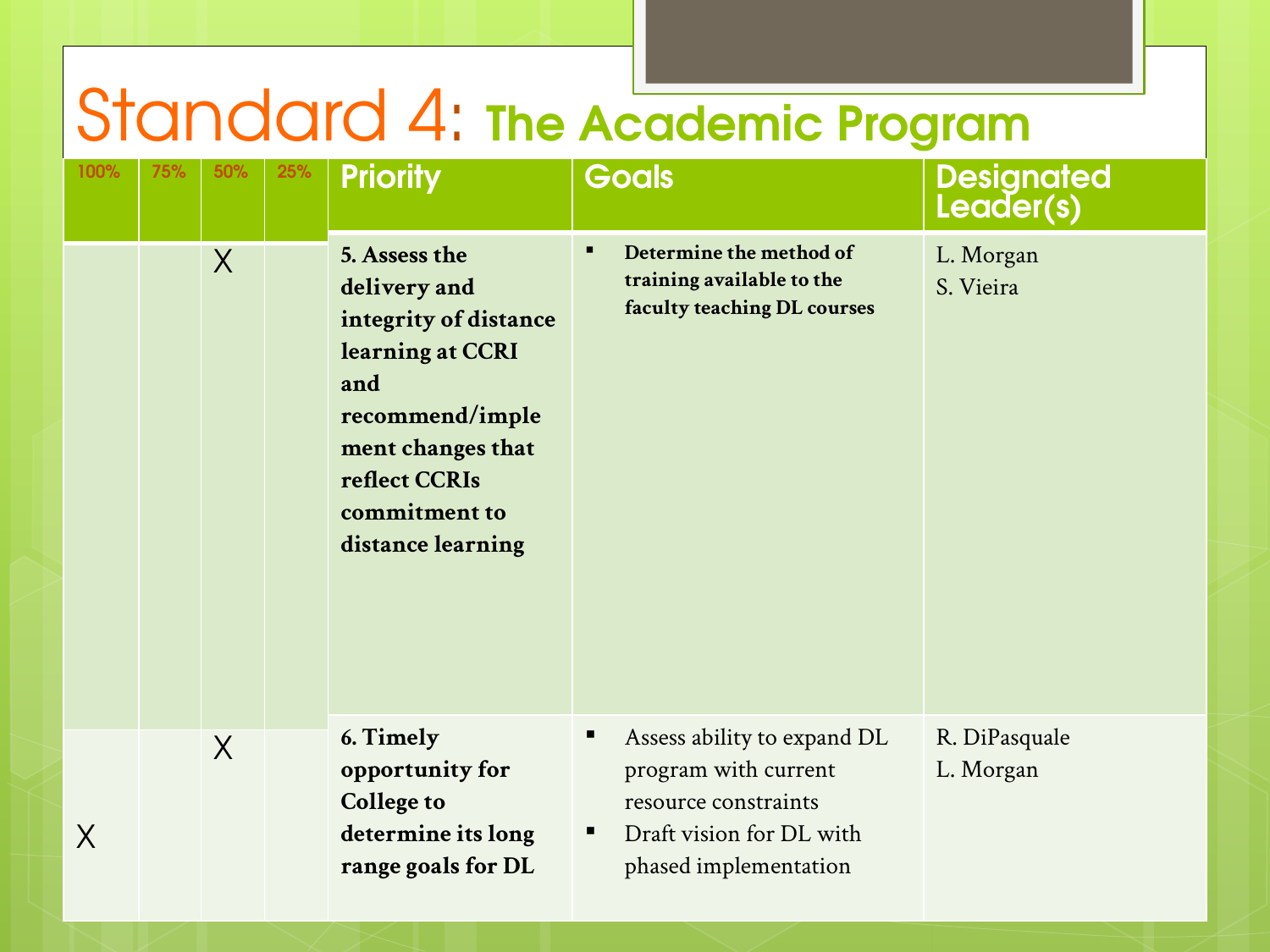

# Standard 4: The Academic Program
|  | Priority | Goals | Designated Leader(s) |
| --- | --- | --- | --- |
|  | 5. Assess the delivery and integrity of distance learning at CCRI and recommend/implement changes that reflect CCRIs commitment to distance learning | Determine the method of training available to the faculty teaching DL courses | L. Morgan S. Vieira |
|  | 6. Timely opportunity for College to determine its long range goals for DL | Assess ability to expand DL program with current resource constraints Draft vision for DL with phased implementation | R. DiPasquale L. Morgan |
| 100% | 75% | 50% | 25% |
| --- | --- | --- | --- |
|  |  | X |  |
| X |  | X |  |